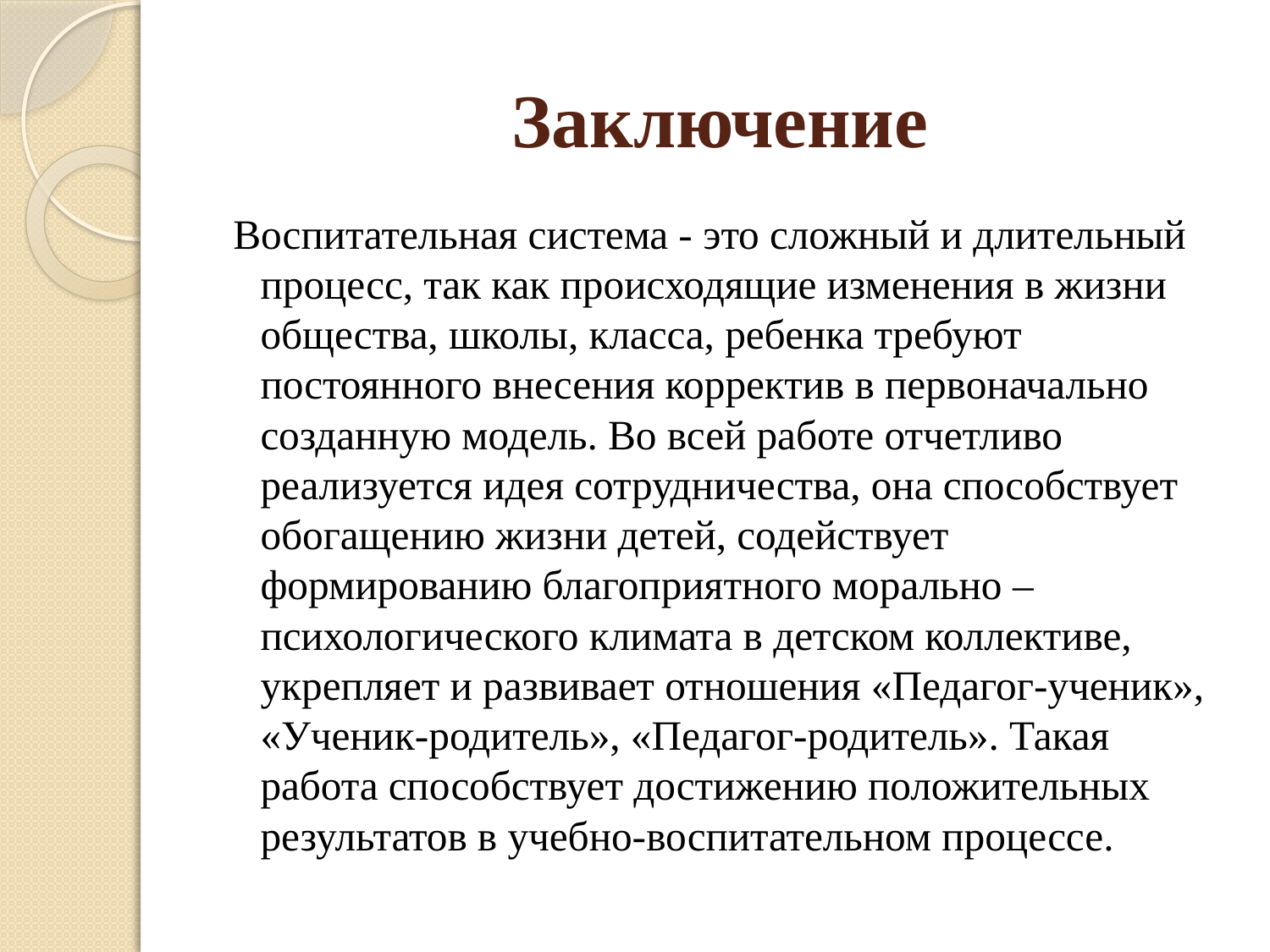

# Заключение
 Воспитательная система - это сложный и длительный процесс, так как происходящие изменения в жизни общества, школы, класса, ребенка требуют постоянного внесения корректив в первоначально созданную модель. Во всей работе отчетливо реализуется идея сотрудничества, она способствует обогащению жизни детей, содействует формированию благоприятного морально – психологического климата в детском коллективе, укрепляет и развивает отношения «Педагог-ученик», «Ученик-родитель», «Педагог-родитель». Такая работа способствует достижению положительных результатов в учебно-воспитательном процессе.